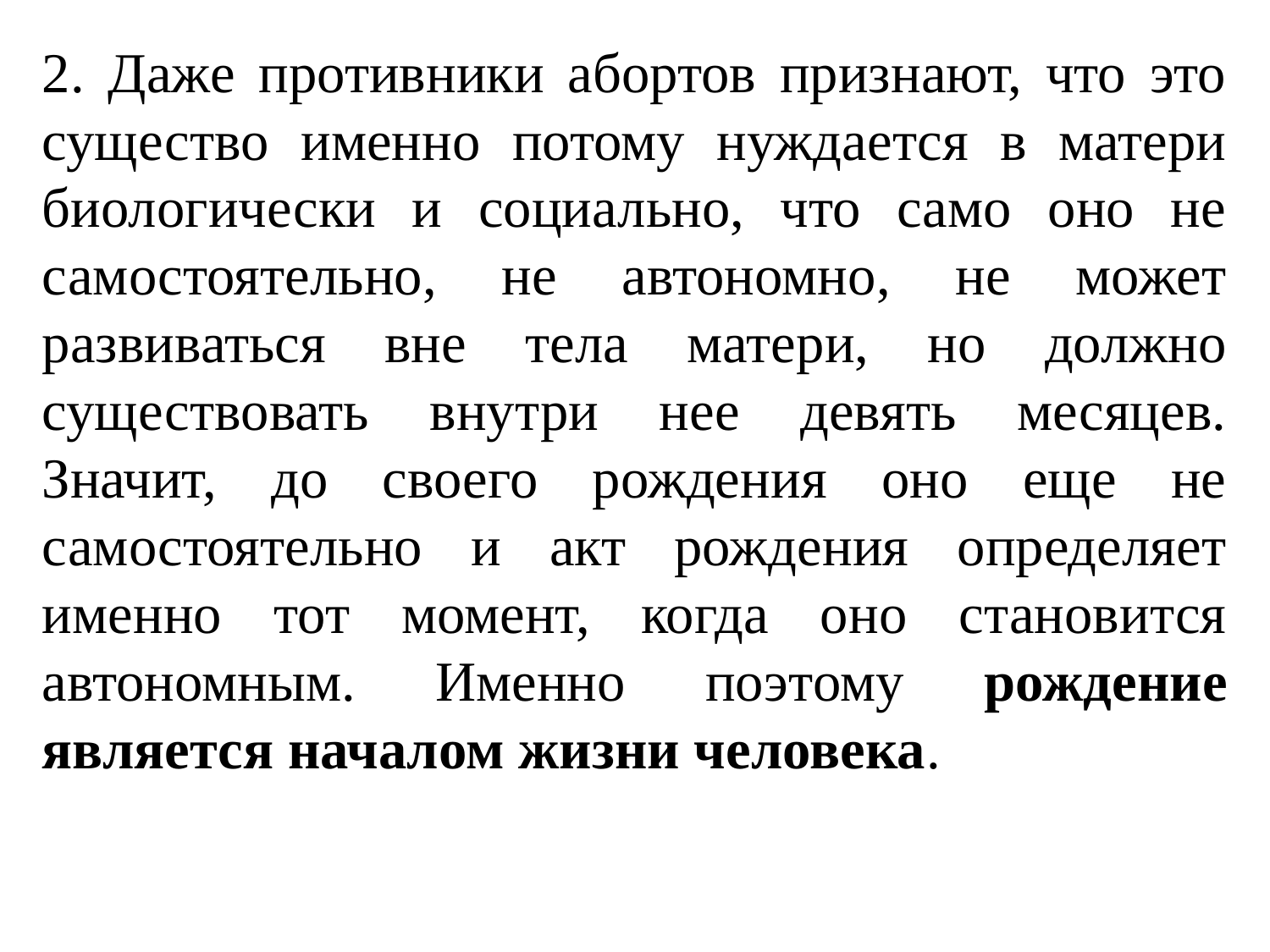

2. Даже противники абортов признают, что это существо именно потому нуждается в матери биологически и социально, что само оно не самостоятельно, не автономно, не может развиваться вне тела матери, но должно существовать внутри нее девять месяцев. Значит, до своего рождения оно еще не самостоятельно и акт рождения определяет именно тот момент, когда оно становится автономным. Именно поэтому рождение является началом жизни человека.